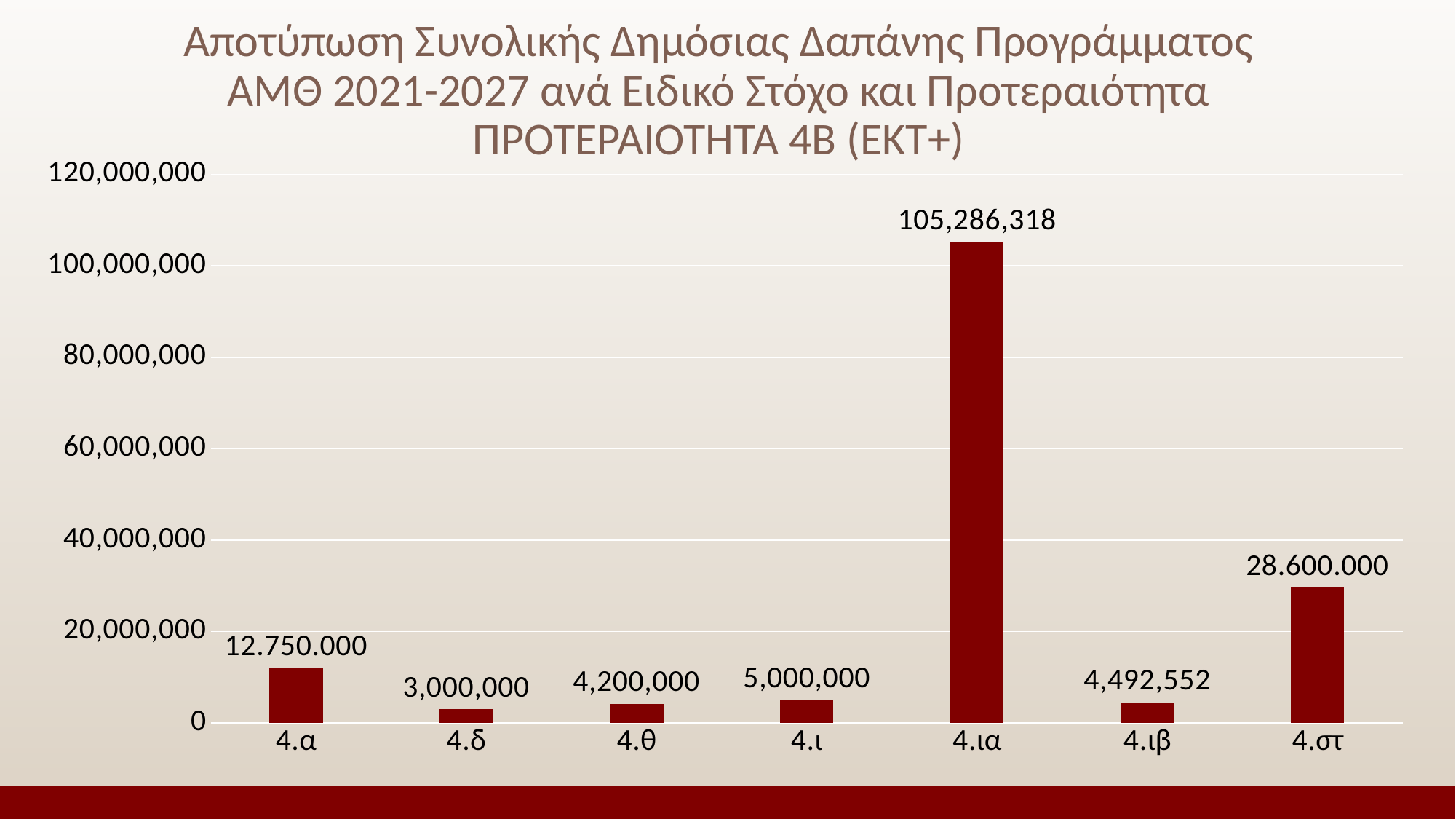

# Αποτύπωση Συνολικής Δημόσιας Δαπάνης Προγράμματος ΑΜΘ 2021-2027 ανά Ειδικό Στόχο και Προτεραιότητα ΠΡΟΤΕΡΑΙΟΤΗΤΑ 4Β (ΕΚΤ+)

### Chart

| Category | Άθροισμα |
|---|---|
| 4.α | 12000000.0 |
| 4.δ | 3000000.0 |
| 4.θ | 4200000.0 |
| 4.ι | 5000000.0 |
| 4.ια | 105286318.0 |
| 4.ιβ | 4492552.0 |
| 4.στ | 29600000.0 |